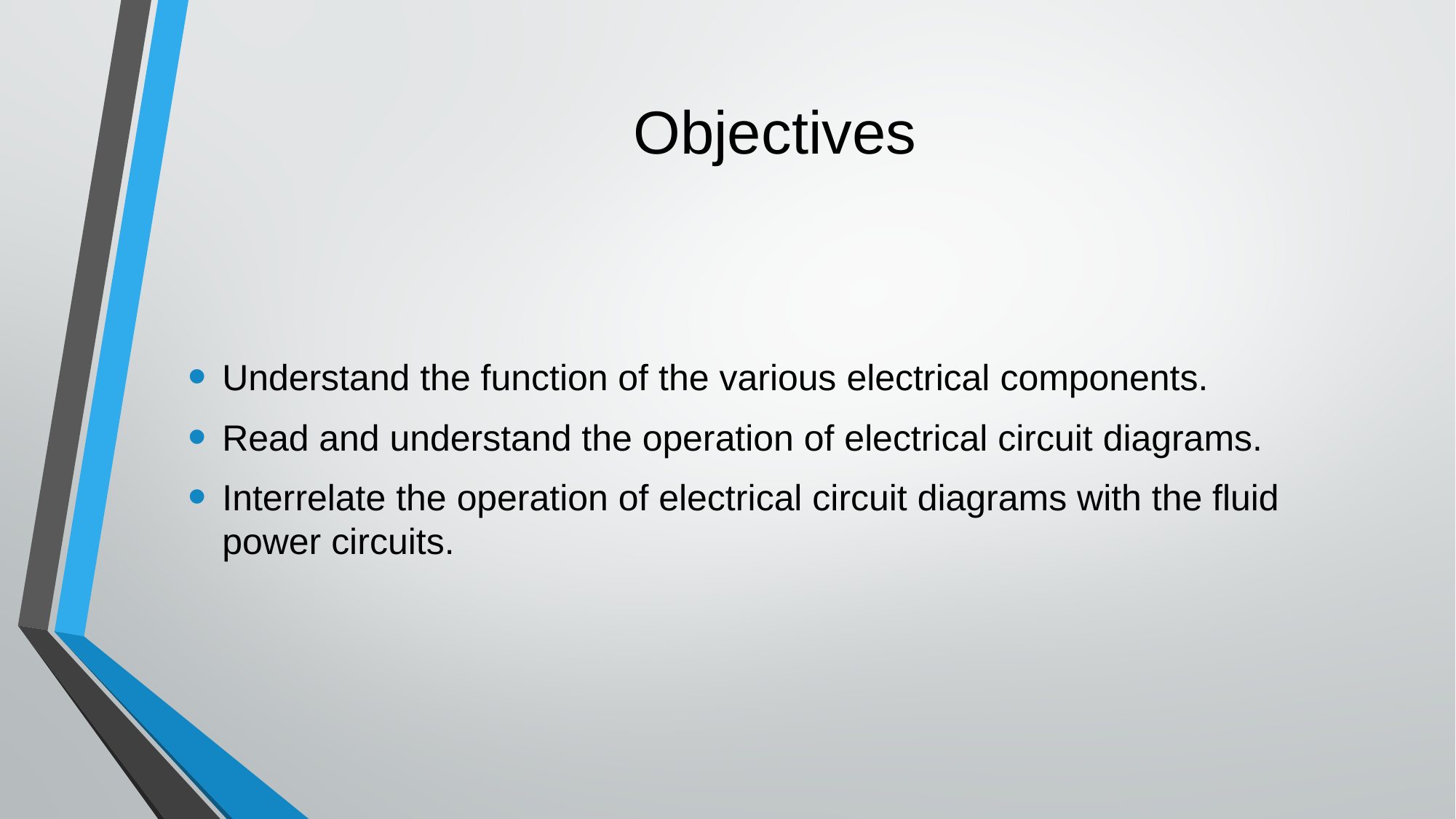

# Objectives
Understand the function of the various electrical components.
Read and understand the operation of electrical circuit diagrams.
Interrelate the operation of electrical circuit diagrams with the fluid power circuits.